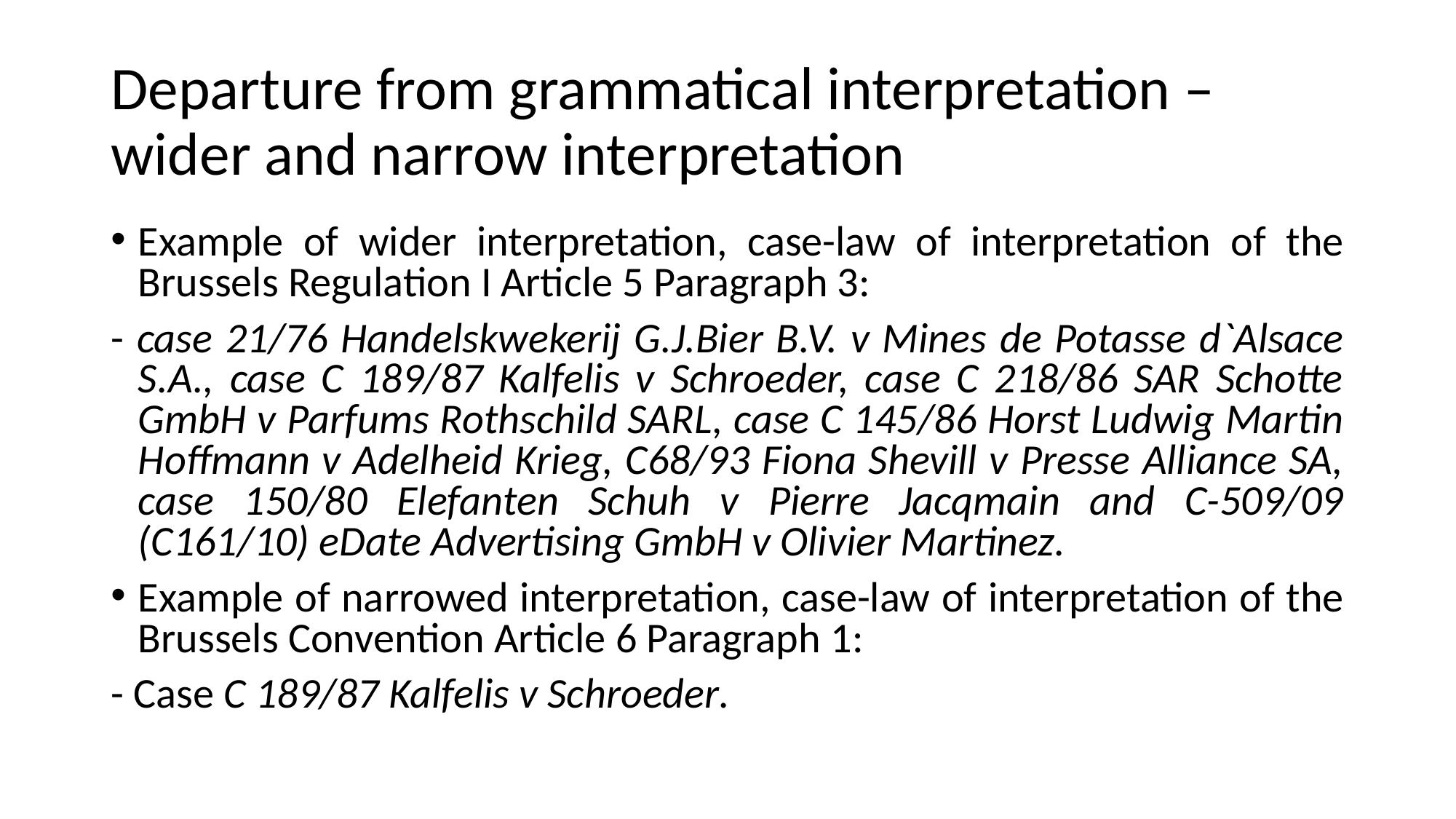

# Departure from grammatical interpretation – wider and narrow interpretation
Example of wider interpretation, case-law of interpretation of the Brussels Regulation I Article 5 Paragraph 3:
- case 21/76 Handelskwekerij G.J.Bier B.V. v Mines de Potasse d`Alsace S.A., case C 189/87 Kalfelis v Schroeder, case C 218/86 SAR Schotte GmbH v Parfums Rothschild SARL, case C 145/86 Horst Ludwig Martin Hoffmann v Adelheid Krieg, C68/93 Fiona Shevill v Presse Alliance SA, case 150/80 Elefanten Schuh v Pierre Jacqmain and C-509/09 (C161/10) eDate Advertising GmbH v Olivier Martinez.
Example of narrowed interpretation, case-law of interpretation of the Brussels Convention Article 6 Paragraph 1:
- Case C 189/87 Kalfelis v Schroeder.